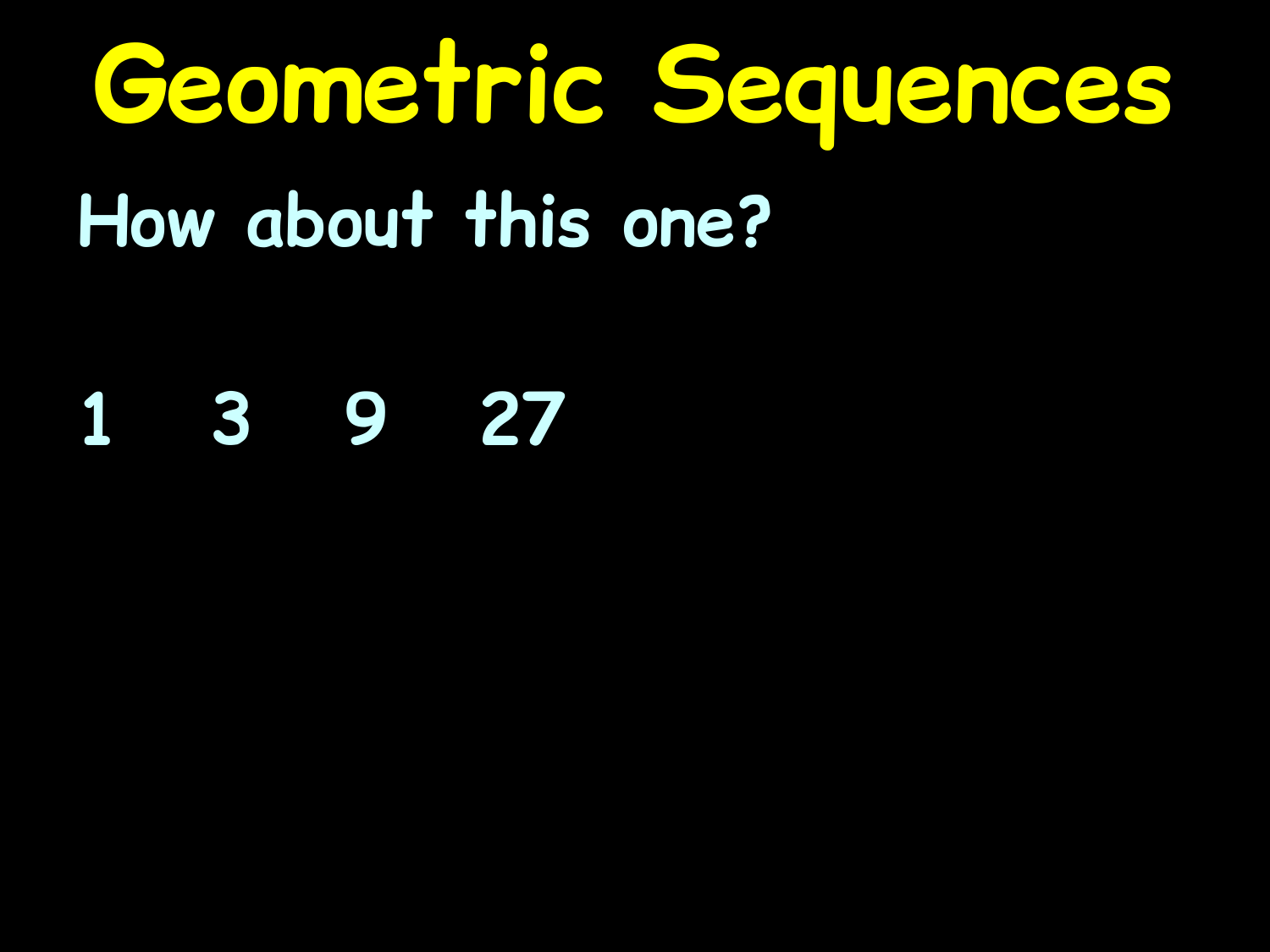

# Geometric Sequences
How about this one?

1   3   9   27